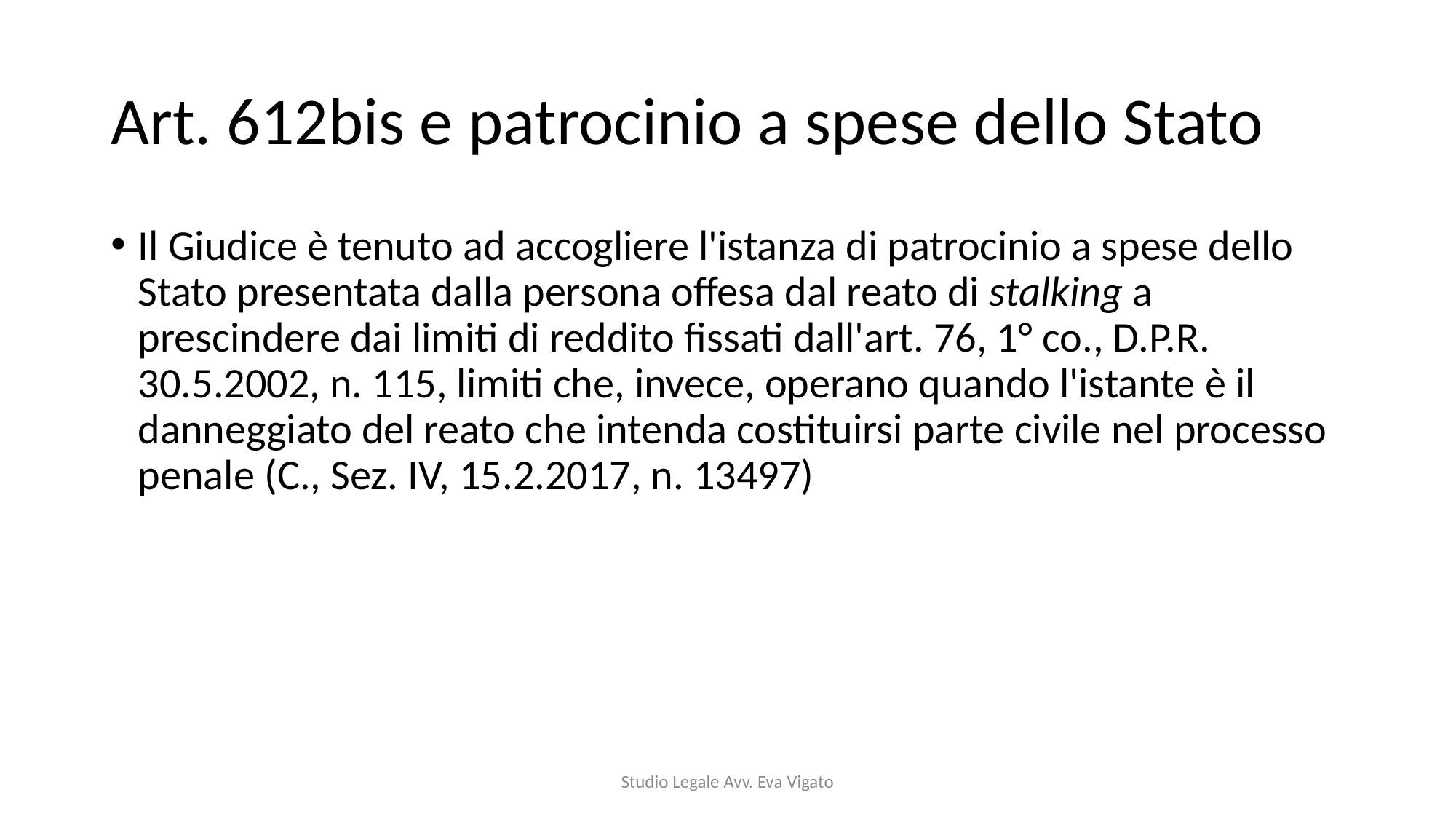

# Art. 612bis e patrocinio a spese dello Stato
Il Giudice è tenuto ad accogliere l'istanza di patrocinio a spese dello Stato presentata dalla persona offesa dal reato di stalking a prescindere dai limiti di reddito fissati dall'art. 76, 1° co., D.P.R. 30.5.2002, n. 115, limiti che, invece, operano quando l'istante è il danneggiato del reato che intenda costituirsi parte civile nel processo penale (C., Sez. IV, 15.2.2017, n. 13497)
Studio Legale Avv. Eva Vigato